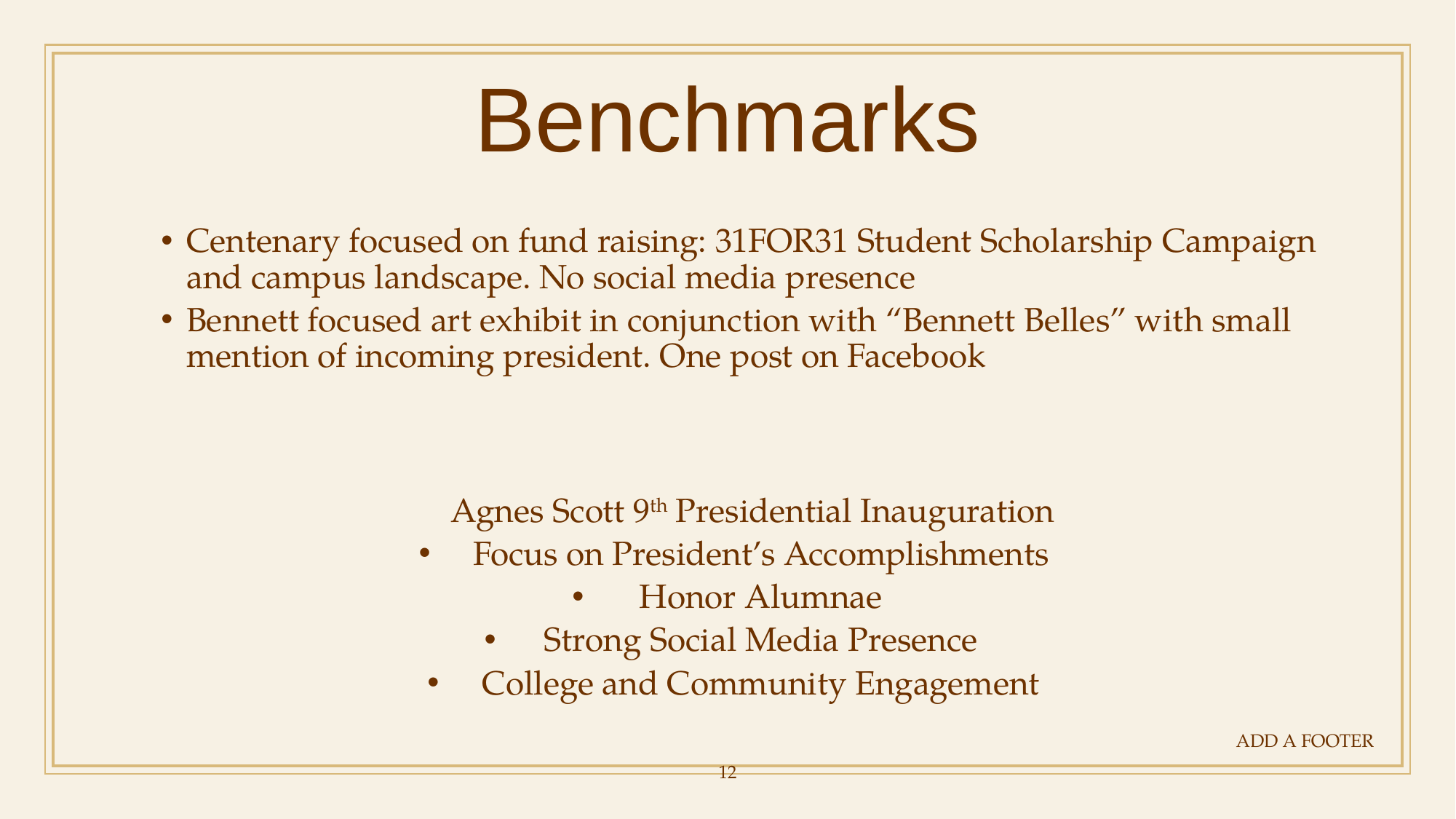

# Benchmarks
Centenary focused on fund raising: 31FOR31 Student Scholarship Campaign and campus landscape. No social media presence
Bennett focused art exhibit in conjunction with “Bennett Belles” with small mention of incoming president. One post on Facebook

Agnes Scott 9th Presidential Inauguration
Focus on President’s Accomplishments
Honor Alumnae
Strong Social Media Presence
College and Community Engagement

ADD A FOOTER
12